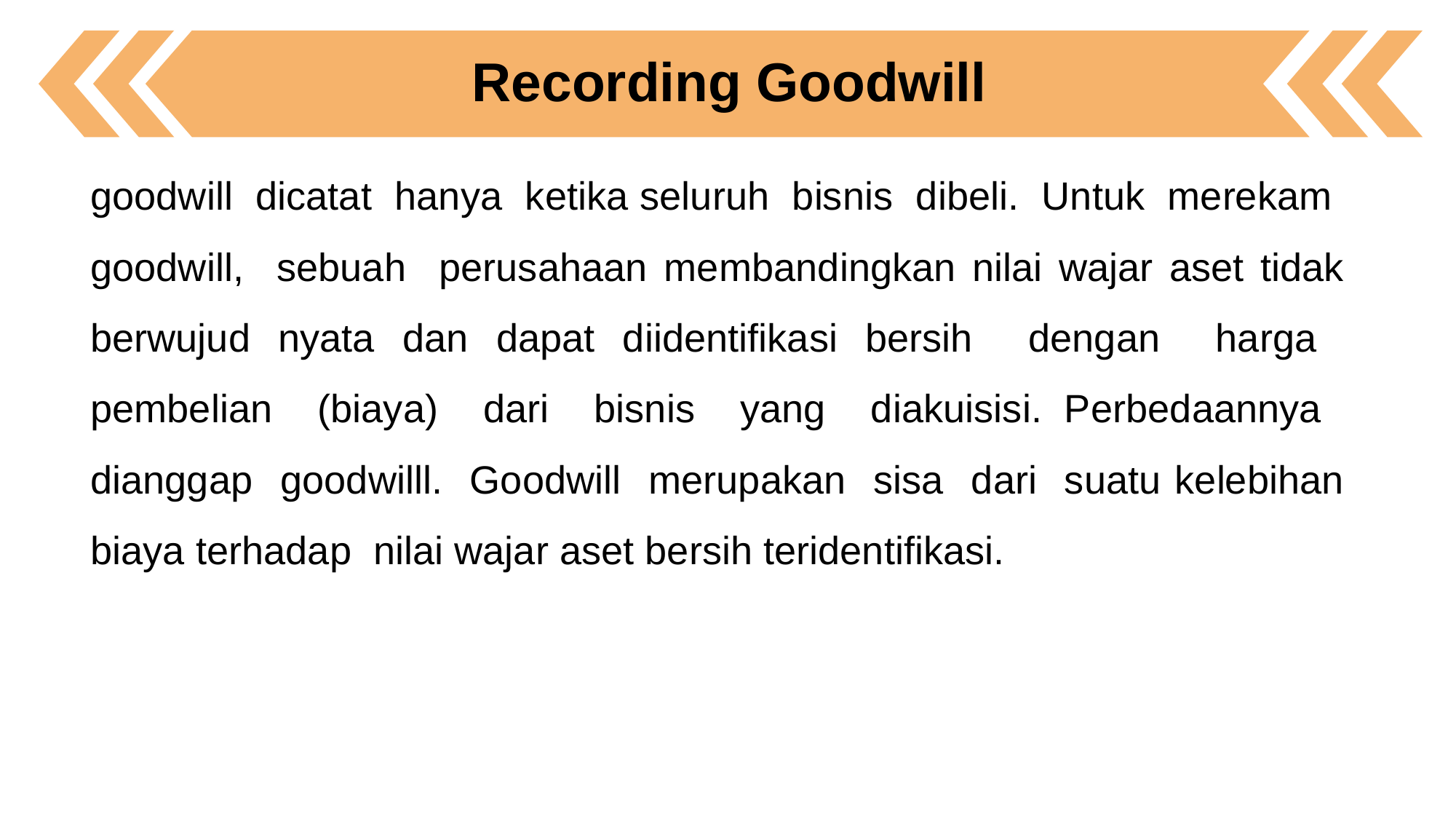

Recording Goodwill
goodwill  dicatat  hanya  ketika seluruh  bisnis  dibeli.  Untuk  merekam  goodwill,  sebuah  perusahaan membandingkan nilai wajar aset tidak berwujud nyata dan dapat diidentifikasi bersih  dengan  harga  pembelian  (biaya)  dari  bisnis  yang  diakuisisi. Perbedaannya  dianggap  goodwilll.  Goodwill  merupakan  sisa  dari  suatu kelebihan biaya terhadap  nilai wajar aset bersih teridentifikasi.